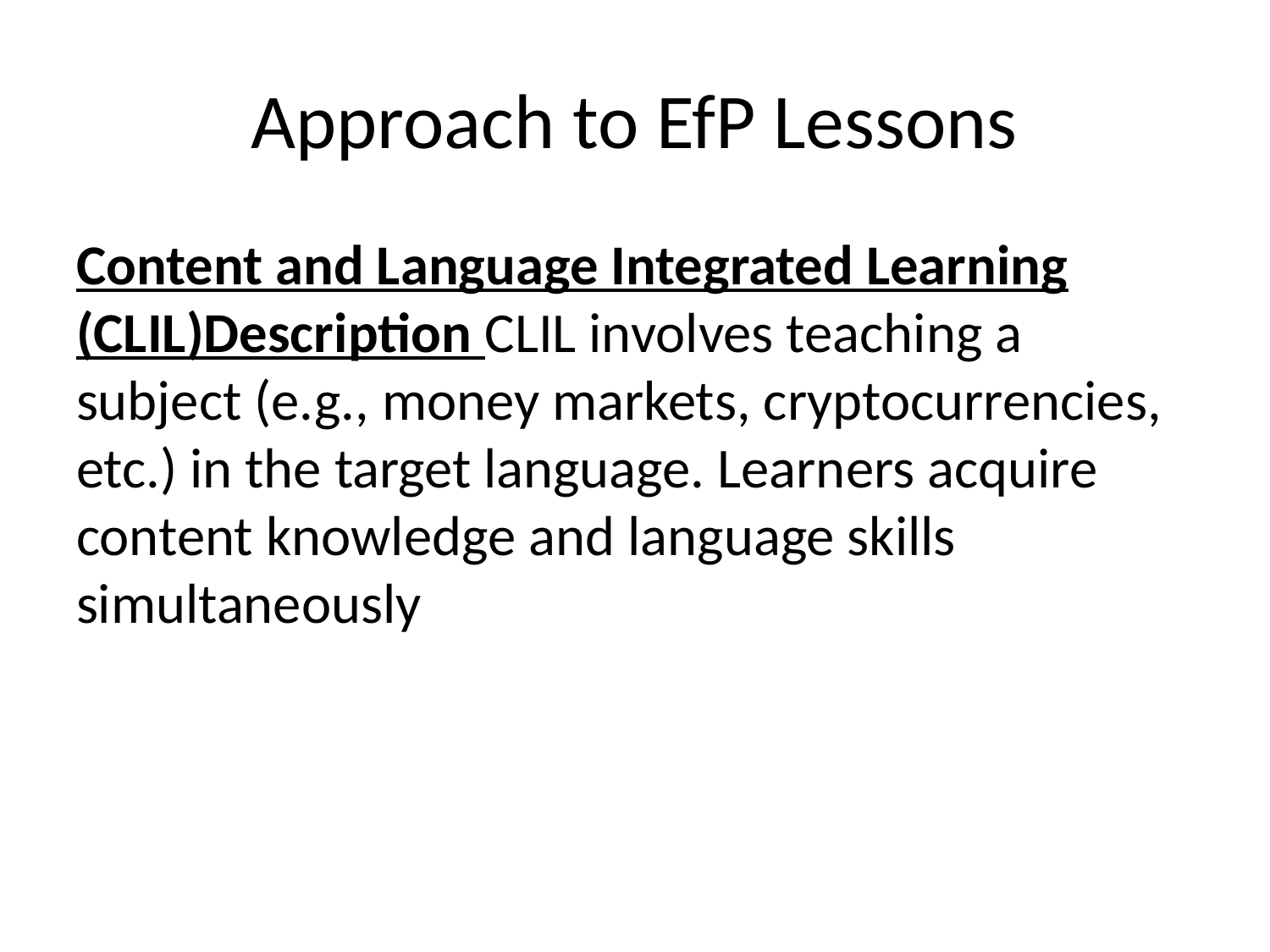

# Approach to EfP Lessons
Content and Language Integrated Learning (CLIL)Description CLIL involves teaching a subject (e.g., money markets, cryptocurrencies, etc.) in the target language. Learners acquire content knowledge and language skills simultaneously